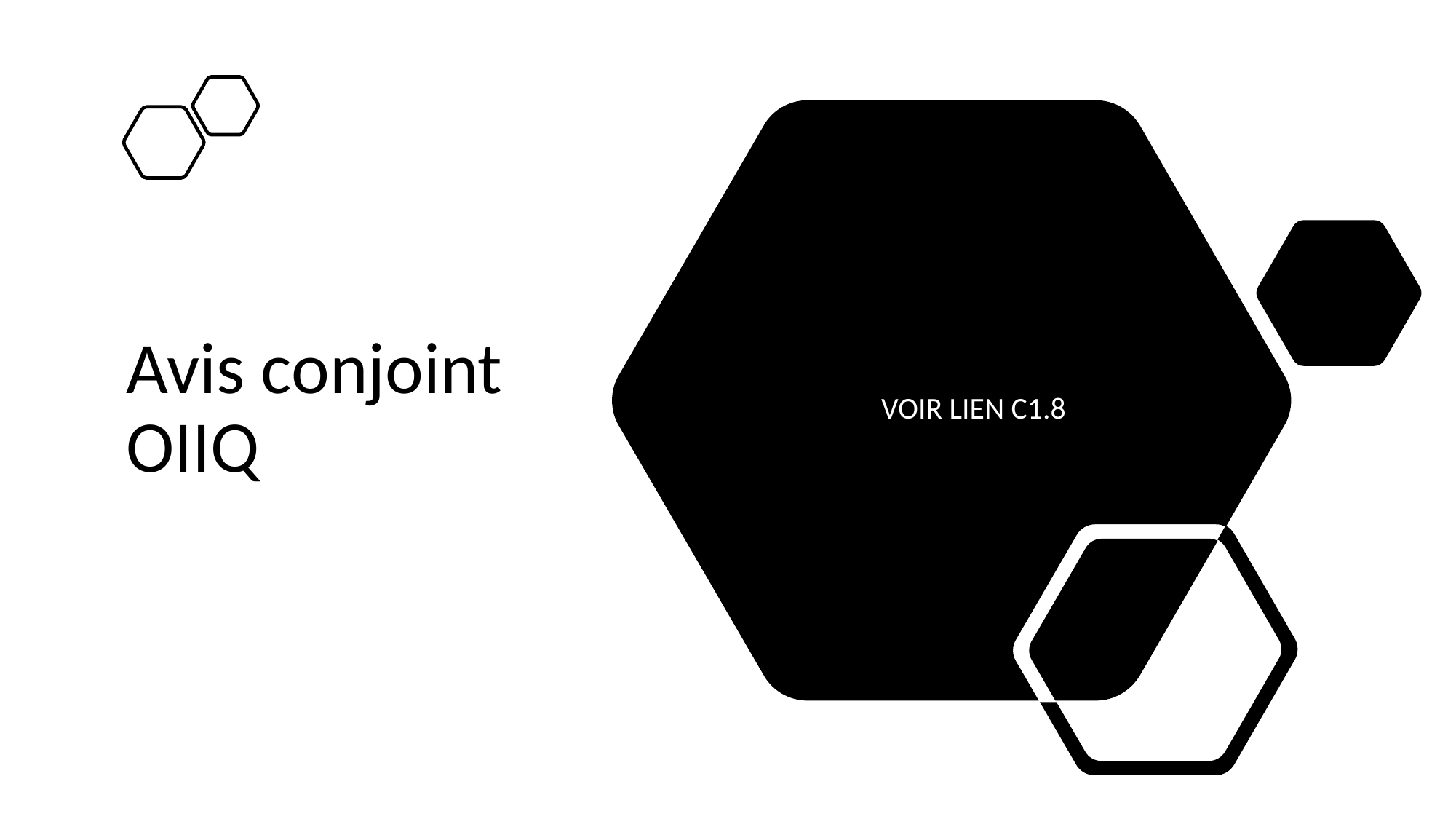

# Avis conjoint OIIQ
VOIR LIEN C1.8